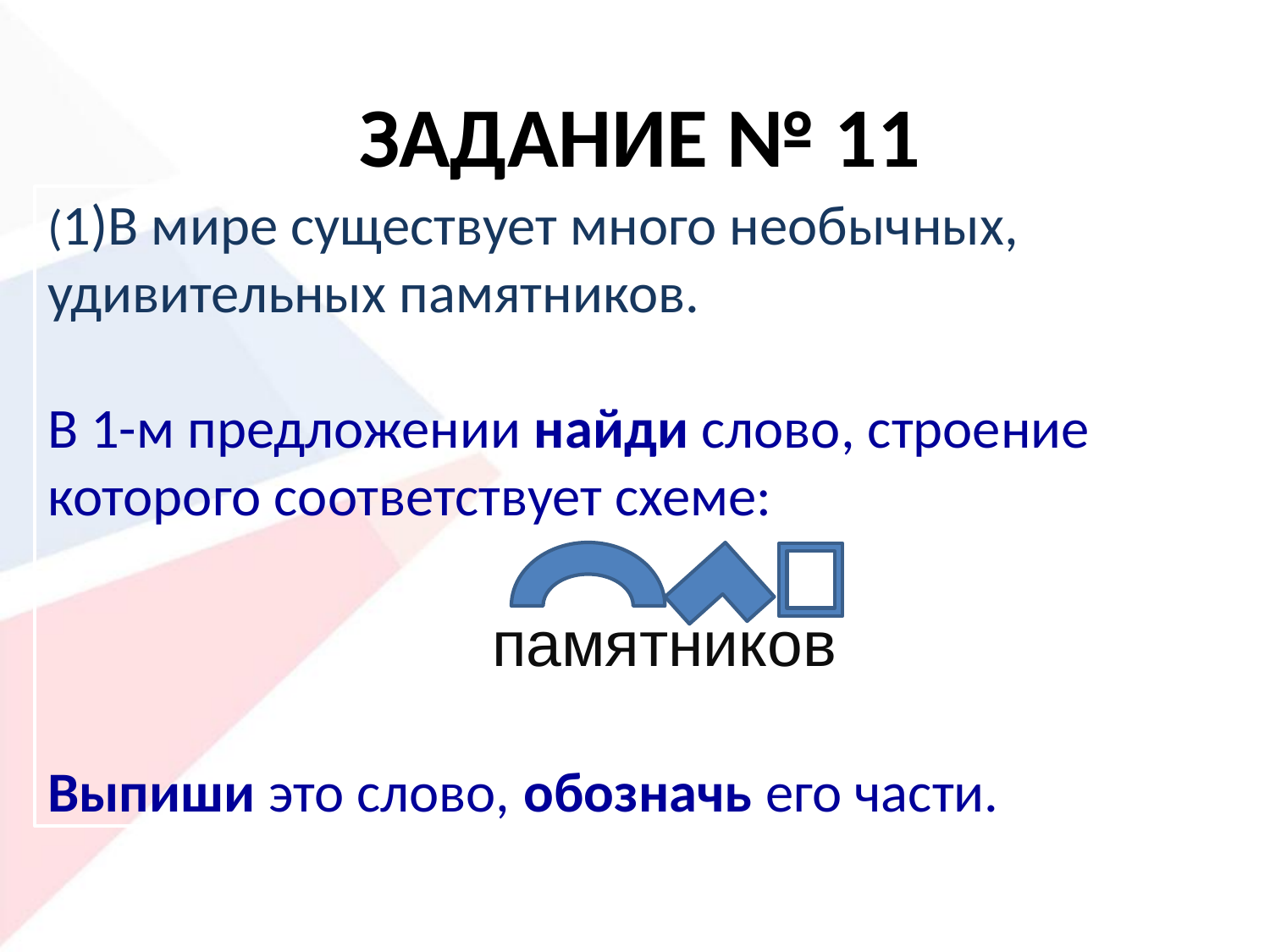

# Задание № 11
(1)В мире существует много необычных, удивительных памятников.

В 1-м предложении найди слово, строение которого соответствует схеме:

памятников

Выпиши это слово, обозначь его части.